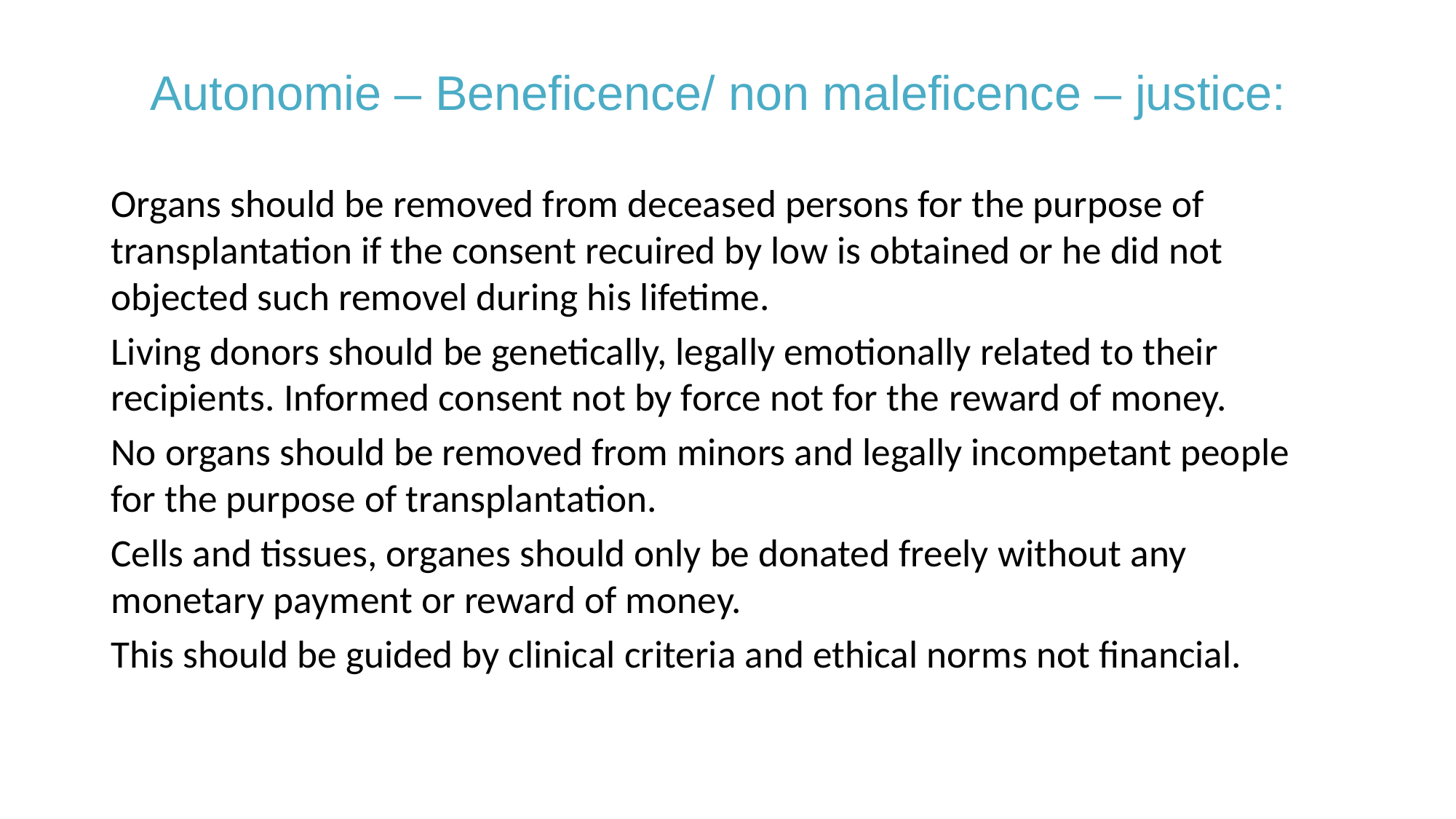

# Autonomie – Beneficence/ non maleficence – justice:
Organs should be removed from deceased persons for the purpose of transplantation if the consent recuired by low is obtained or he did not objected such removel during his lifetime.
Living donors should be genetically, legally emotionally related to their recipients. Informed consent not by force not for the reward of money.
No organs should be removed from minors and legally incompetant people for the purpose of transplantation.
Cells and tissues, organes should only be donated freely without any monetary payment or reward of money.
This should be guided by clinical criteria and ethical norms not financial.